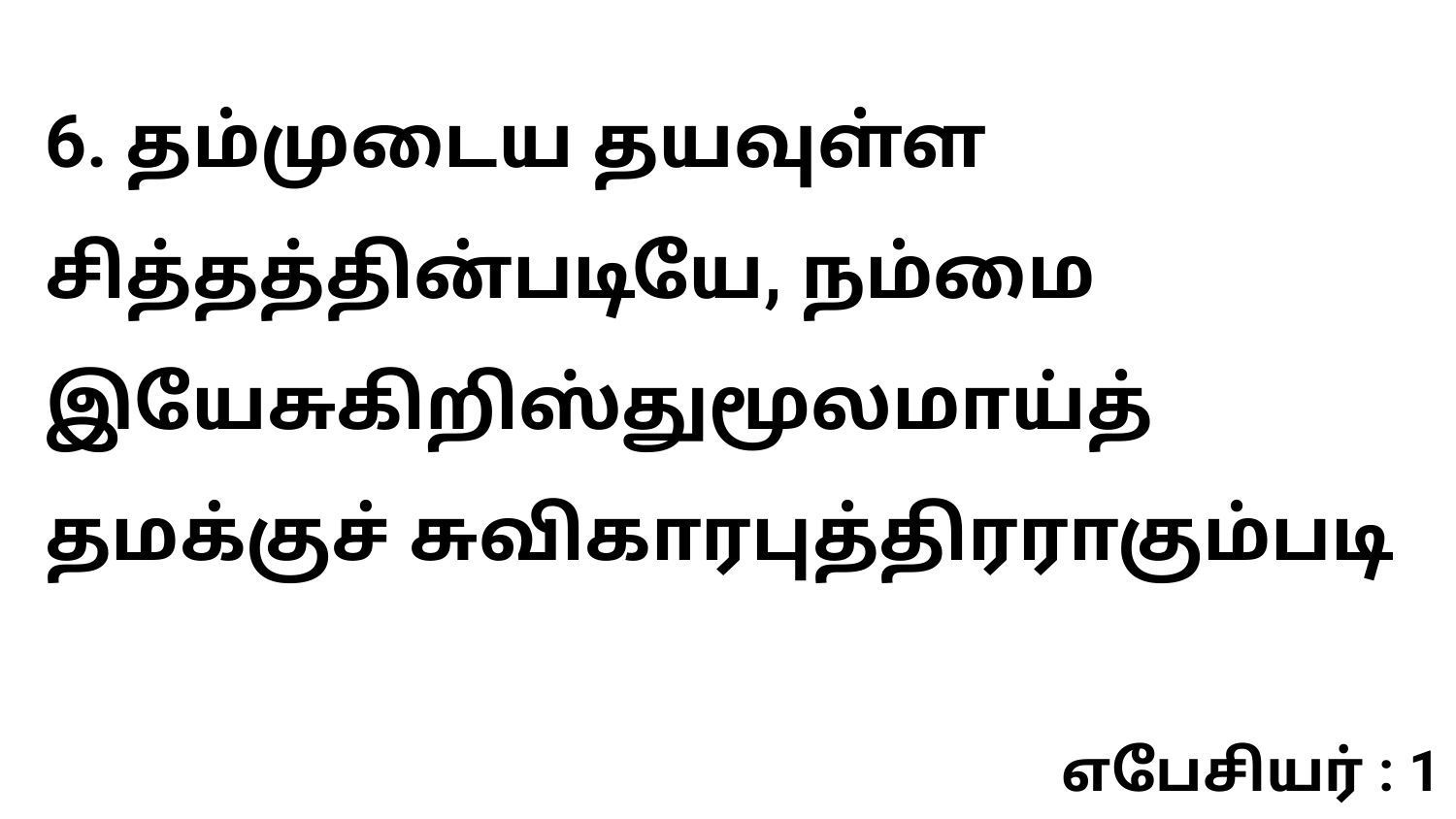

6. தம்முடைய தயவுள்ள சித்தத்தின்படியே, நம்மை இயேசுகிறிஸ்துமூலமாய்த் தமக்குச் சுவிகாரபுத்திரராகும்படி
எபேசியர் : 1